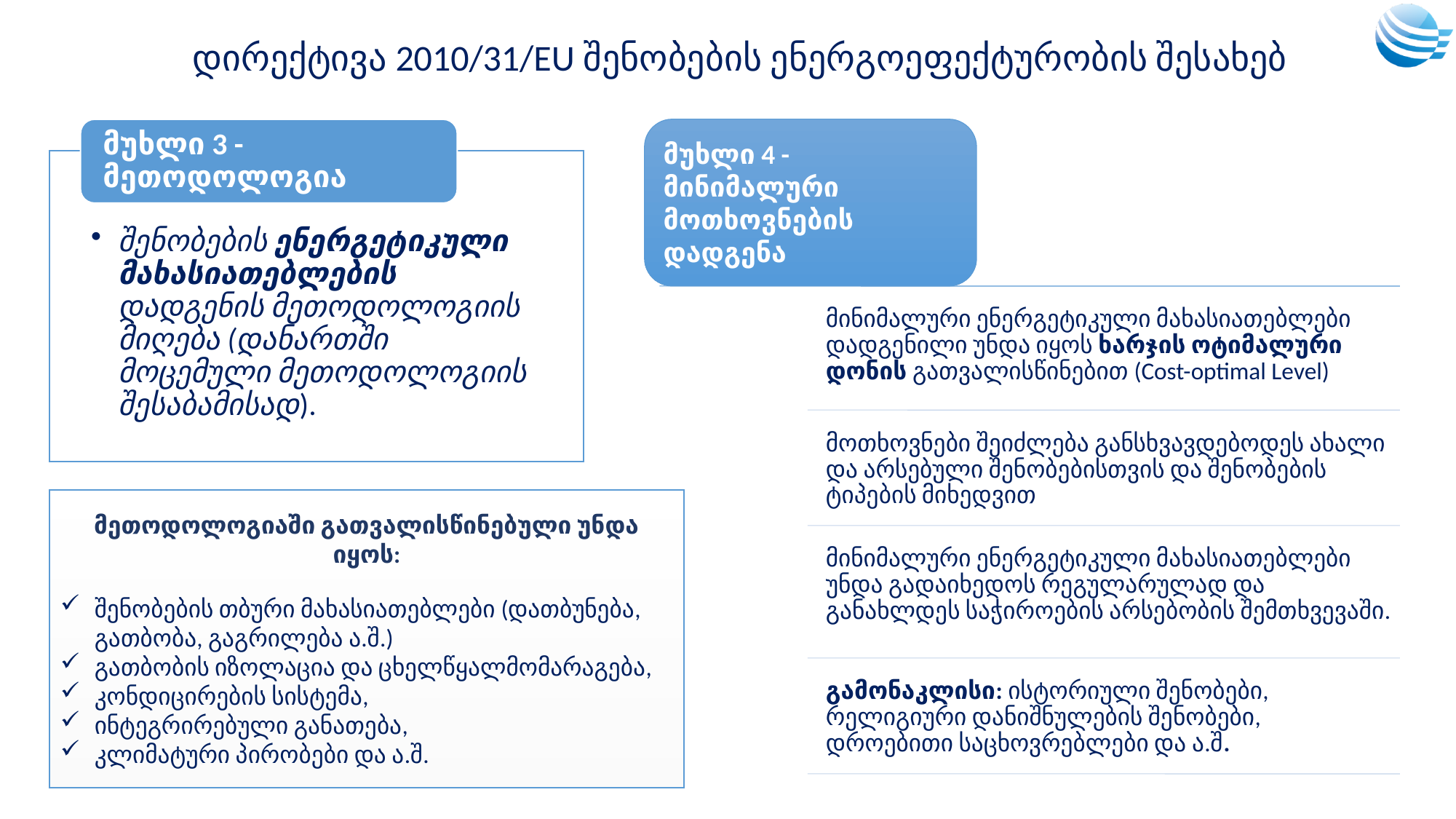

# დირექტივა 2010/31/EU შენობების ენერგოეფექტურობის შესახებ
შენობების ენერგეტიკული მახასიათებლების დადგენის მეთოდოლოგიის მიღება (დანართში მოცემული მეთოდოლოგიის შესაბამისად).
მუხლი 3 - მეთოდოლოგია
მუხლი 4 - მინიმალური მოთხოვნების დადგენა

მინიმალური ენერგეტიკული მახასიათებლები დადგენილი უნდა იყოს ხარჯის ოტიმალური დონის გათვალისწინებით (Cost-optimal Level)
მოთხოვნები შეიძლება განსხვავდებოდეს ახალი და არსებული შენობებისთვის და შენობების ტიპების მიხედვით
მინიმალური ენერგეტიკული მახასიათებლები უნდა გადაიხედოს რეგულარულად და განახლდეს საჭიროების არსებობის შემთხვევაში.
გამონაკლისი: ისტორიული შენობები, რელიგიური დანიშნულების შენობები, დროებითი საცხოვრებლები და ა.შ.
მეთოდოლოგიაში გათვალისწინებული უნდა იყოს:

შენობების თბური მახასიათებლები (დათბუნება, გათბობა, გაგრილება ა.შ.)
გათბობის იზოლაცია და ცხელწყალმომარაგება,
კონდიცირების სისტემა,
ინტეგრირებული განათება,
კლიმატური პირობები და ა.შ.